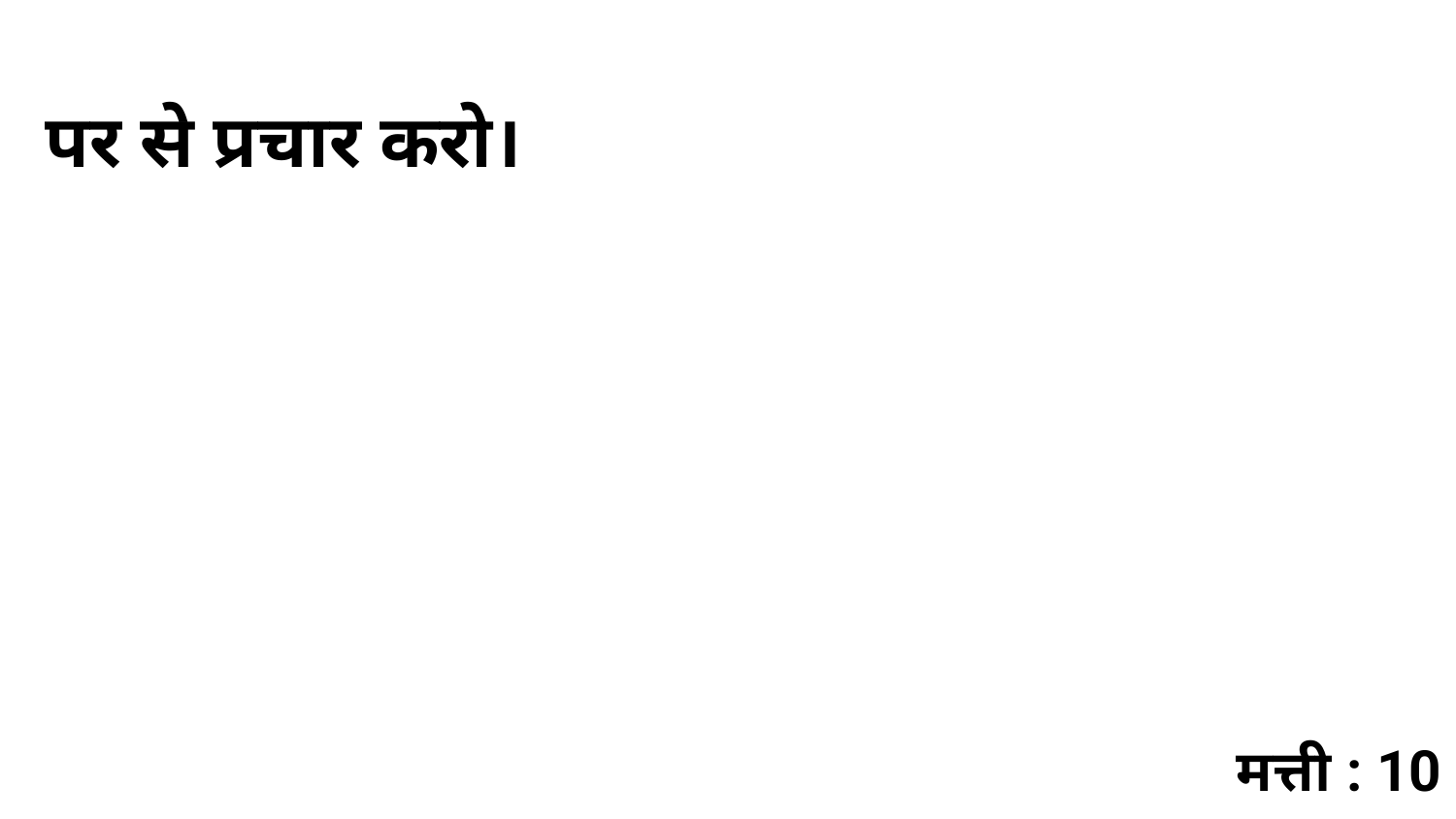

पर से प्रचार करो।
मत्ती : 10